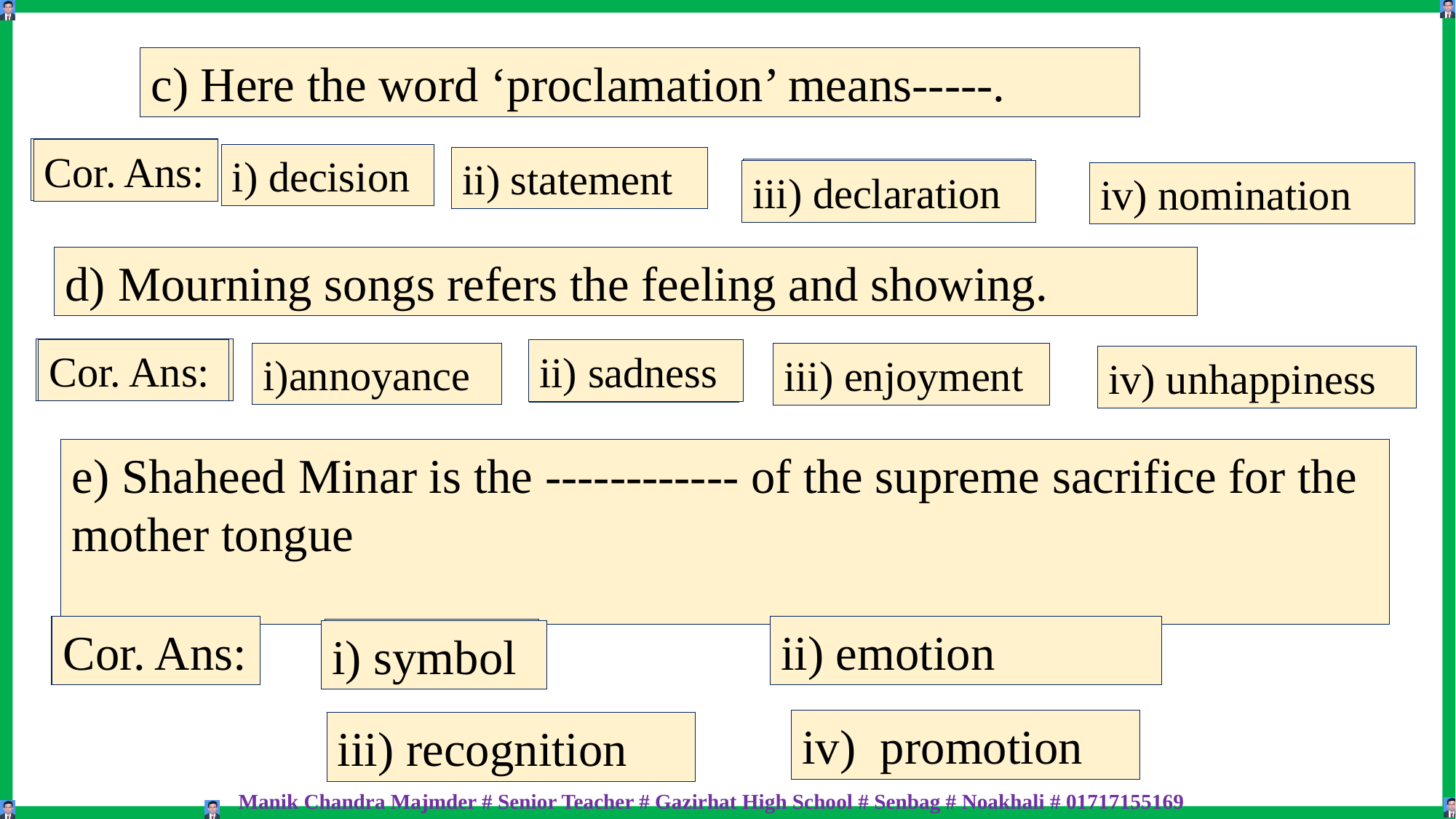

c) Here the word ‘proclamation’ means-----.
Cor. Ans:
Cor. Ans:
i) decision
ii) statement
iii) declaration
iii) declaration
iv) nomination
d) Mourning songs refers the feeling and showing.
Cor. Ans:
Cor. Ans:
ii) sadness
ii) sadness
i)annoyance
iii) enjoyment
iv) unhappiness
e) Shaheed Minar is the ------------ of the supreme sacrifice for the mother tongue
Cor. Ans:
Cor. Ans:
ii) emotion
i) symbol
i) symbol
iv)  promotion
iii) recognition